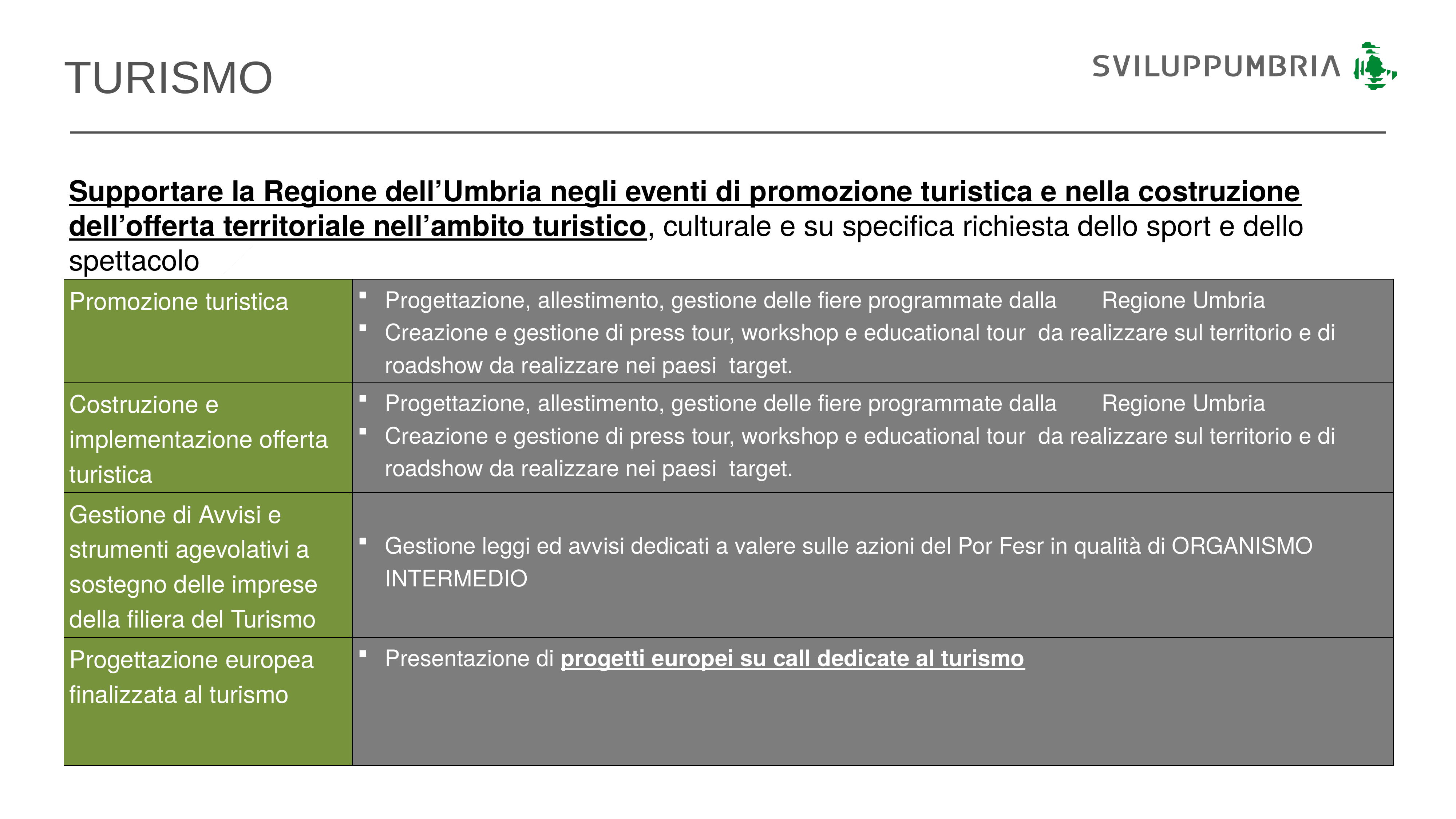

# TURISMO
Supportare la Regione dell’Umbria negli eventi di promozione turistica e nella costruzione dell’offerta territoriale nell’ambito turistico, culturale e su specifica richiesta dello sport e dello spettacolo
| Promozione turistica | Progettazione, allestimento, gestione delle fiere programmate dalla Regione Umbria Creazione e gestione di press tour, workshop e educational tour da realizzare sul territorio e di roadshow da realizzare nei paesi target. |
| --- | --- |
| Costruzione e implementazione offerta turistica | Progettazione, allestimento, gestione delle fiere programmate dalla Regione Umbria Creazione e gestione di press tour, workshop e educational tour da realizzare sul territorio e di roadshow da realizzare nei paesi target. |
| Gestione di Avvisi e strumenti agevolativi a sostegno delle imprese della filiera del Turismo | Gestione leggi ed avvisi dedicati a valere sulle azioni del Por Fesr in qualità di ORGANISMO INTERMEDIO |
| Progettazione europea finalizzata al turismo | Presentazione di progetti europei su call dedicate al turismo |